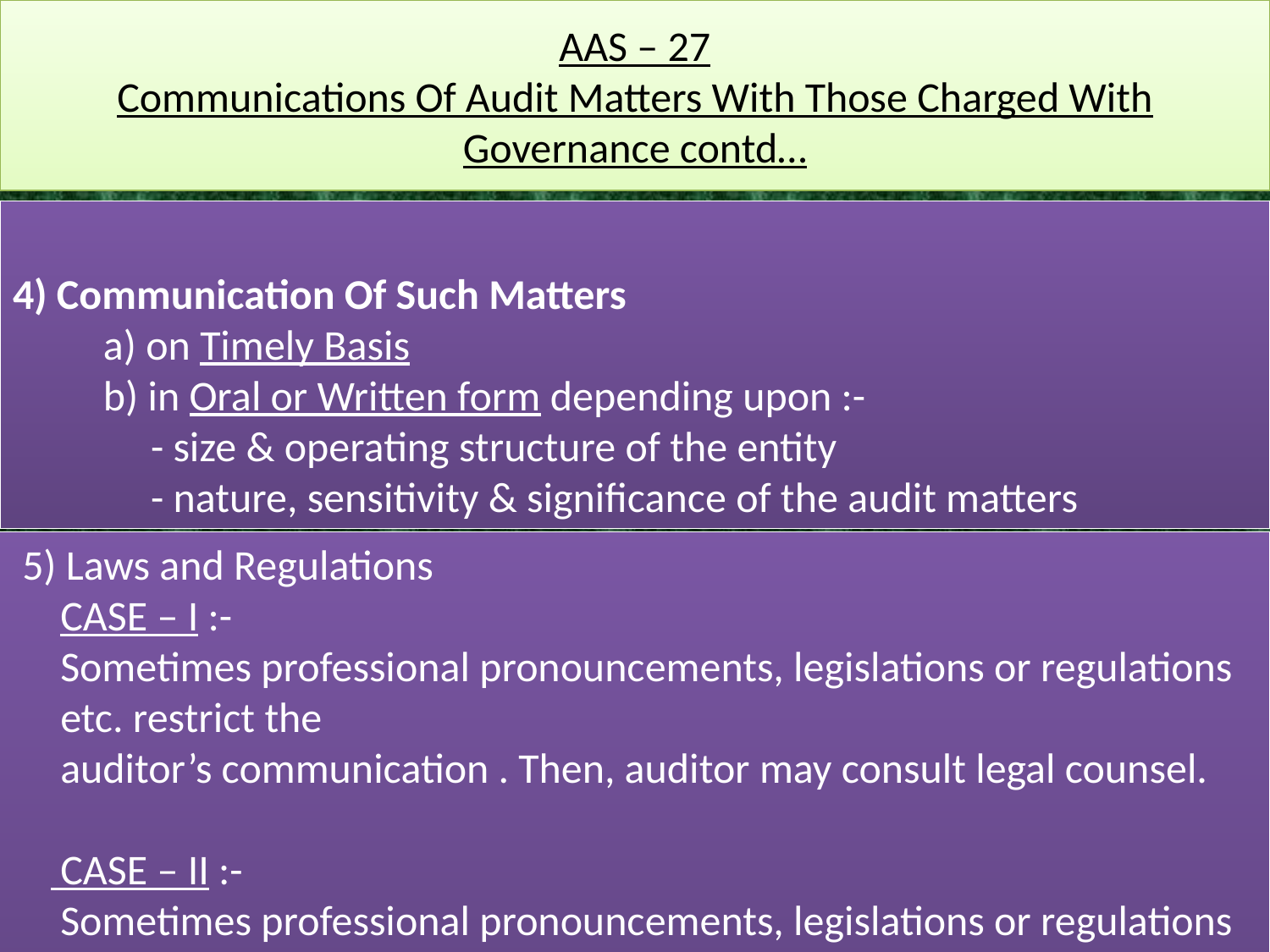

# AAS – 27 Communications Of Audit Matters With Those Charged With Governance contd…

4) Communication Of Such Matters
  a) on Timely Basis
  b) in Oral or Written form depending upon :-
       - size & operating structure of the entity
       - nature, sensitivity & significance of the audit matters
 5) Laws and Regulations
     CASE – I :-
     Sometimes professional pronouncements, legislations or regulations
     etc. restrict the
     auditor’s communication . Then, auditor may consult legal counsel.

     CASE – II :-
     Sometimes professional pronouncements, legislations or regulations
     etc. impose the obligation of auditor’s communication.